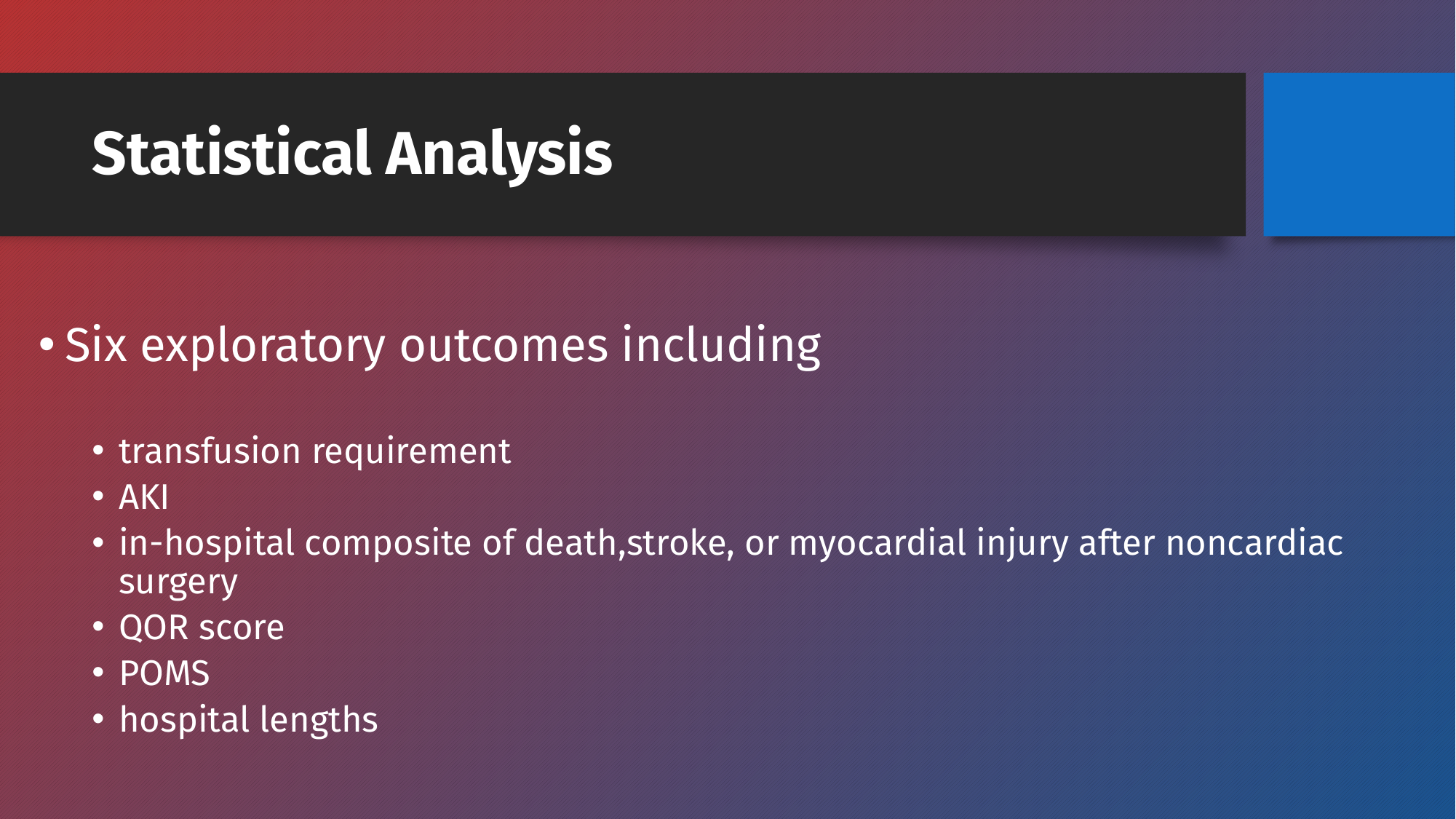

# Statistical Analysis
Six exploratory outcomes including

transfusion requirement
AKI
in-hospital composite of death,stroke, or myocardial injury after noncardiac surgery
QOR score
POMS
hospital lengths